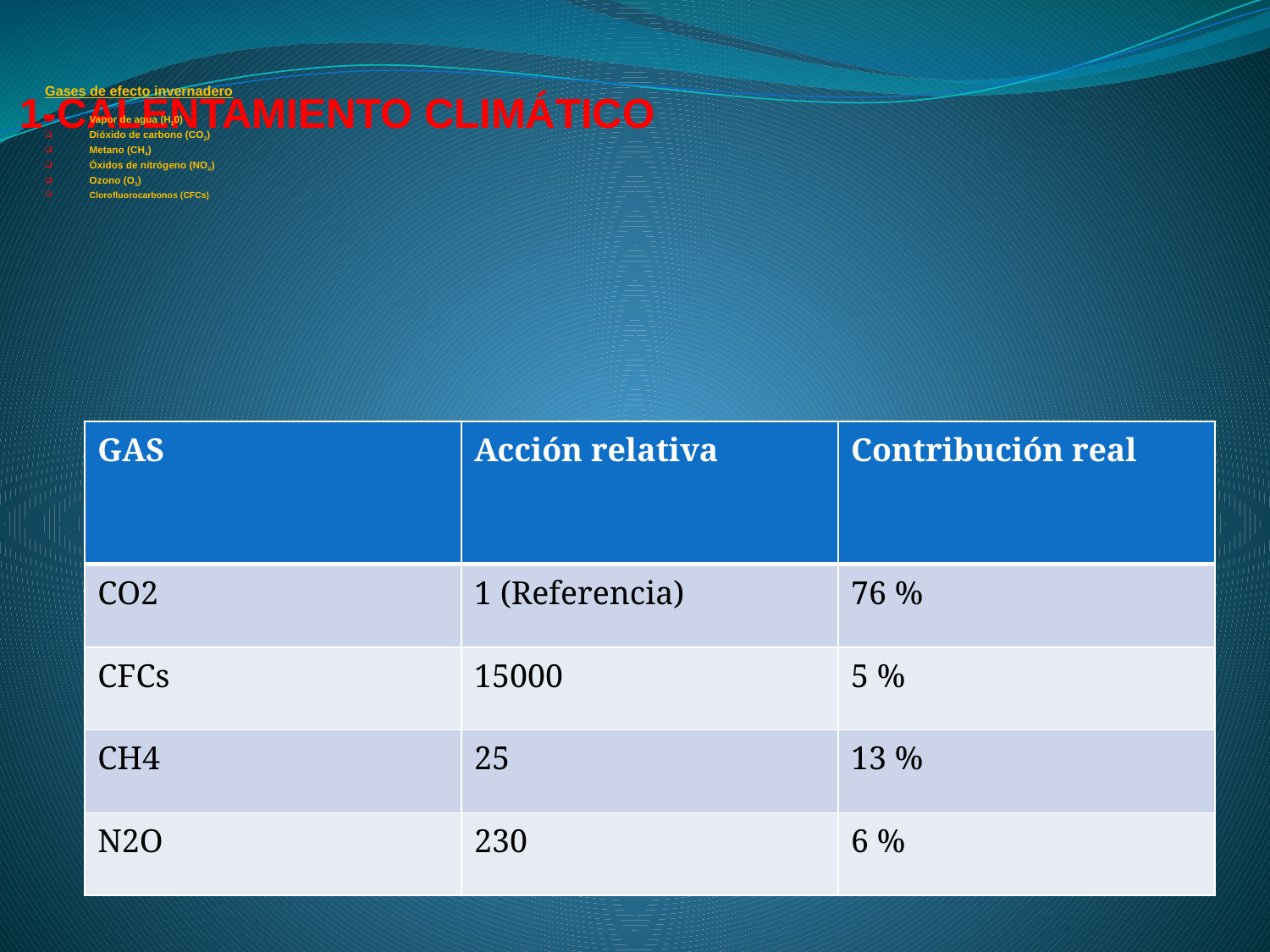

Gases de efecto invernadero

Vapor de agua (H20)
Dióxido de carbono (CO2)
Metano (CH4)
Óxidos de nitrógeno (NOX)
Ozono (O3)
Clorofluorocarbonos (CFCs)

# 1-CALENTAMIENTO CLIMÁTICO
| GAS | Acción relativa | Contribución real |
| --- | --- | --- |
| CO2 | 1 (Referencia) | 76 % |
| CFCs | 15000 | 5 % |
| CH4 | 25 | 13 % |
| N2O | 230 | 6 % |